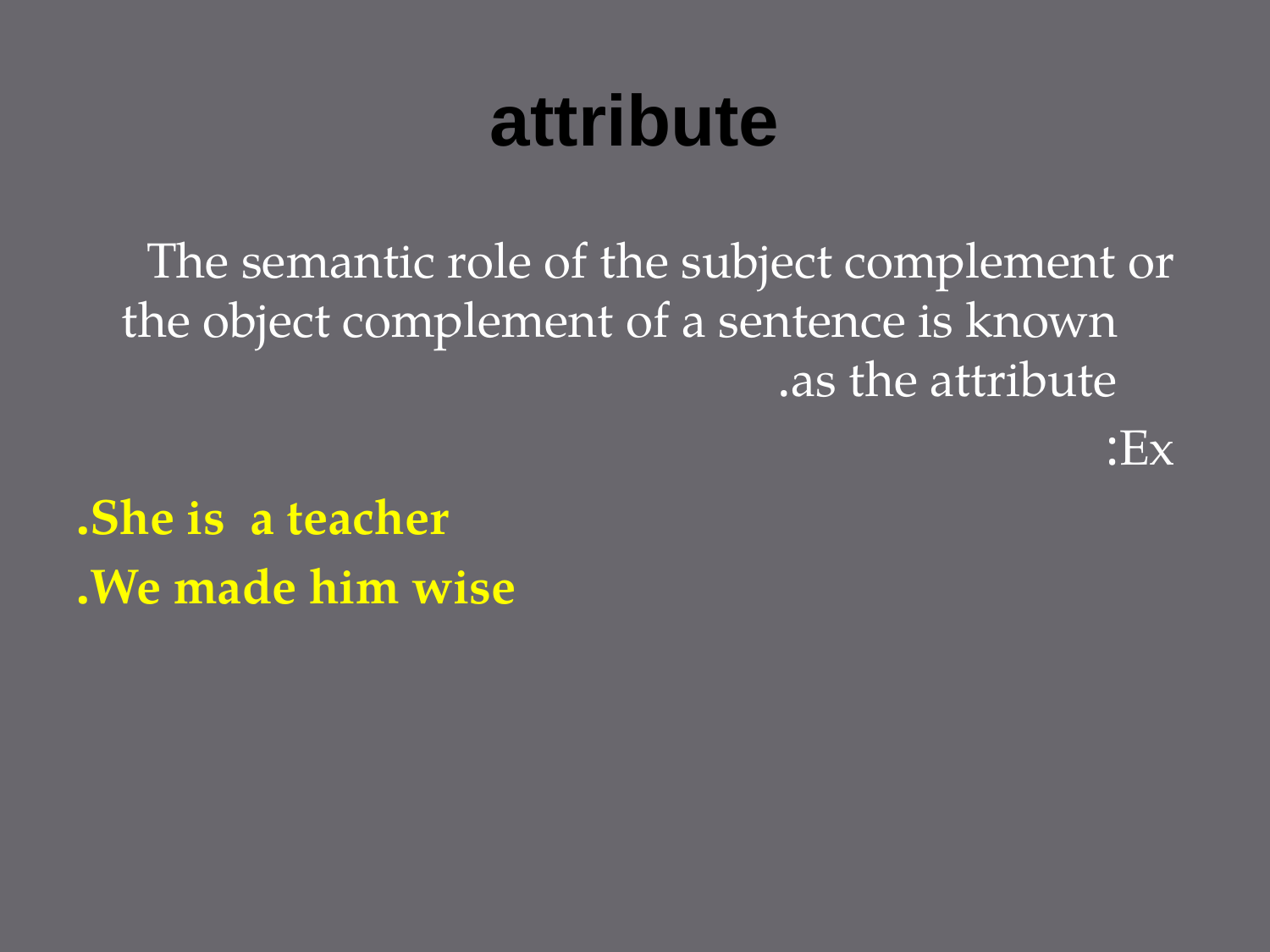

# attribute
The semantic role of the subject complement or the object complement of a sentence is known as the attribute.
Ex:
She is  a teacher.
We made him wise.